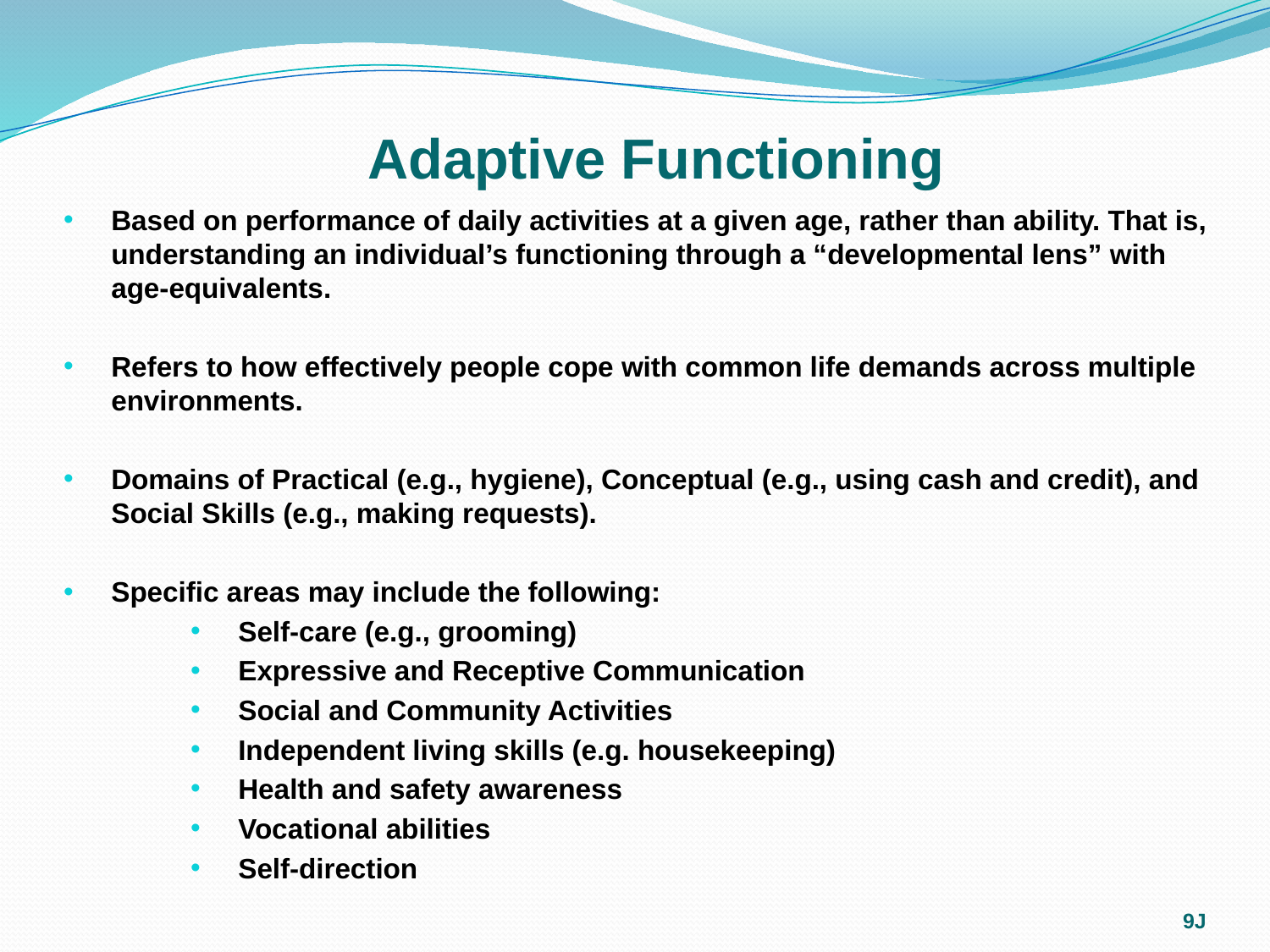

Adaptive Functioning
Based on performance of daily activities at a given age, rather than ability. That is, understanding an individual’s functioning through a “developmental lens” with age-equivalents.

Refers to how effectively people cope with common life demands across multiple environments.

Domains of Practical (e.g., hygiene), Conceptual (e.g., using cash and credit), and Social Skills (e.g., making requests).

Specific areas may include the following:
Self-care (e.g., grooming)
Expressive and Receptive Communication
Social and Community Activities
Independent living skills (e.g. housekeeping)
Health and safety awareness
Vocational abilities
Self-direction
9J